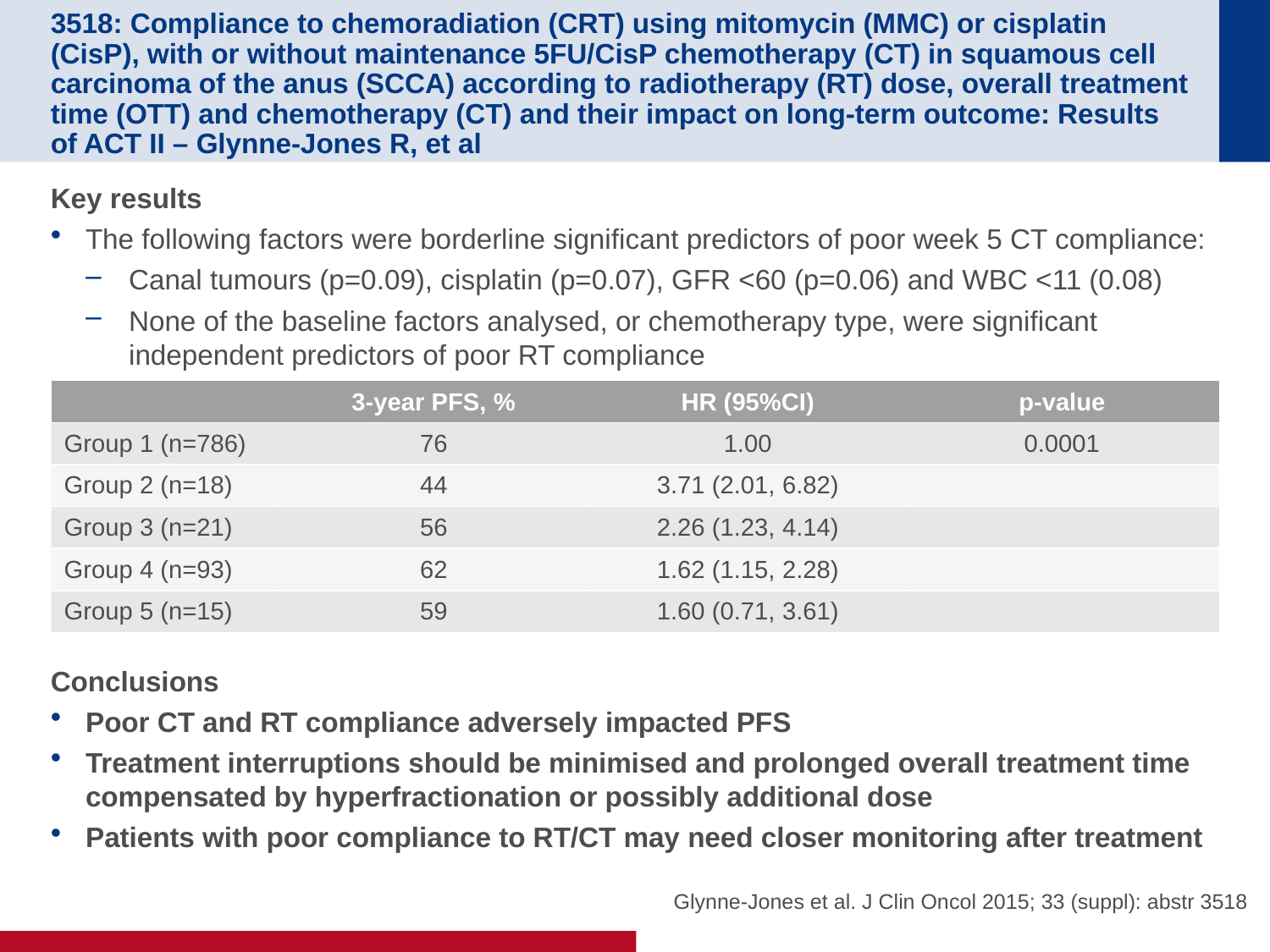

# 3518: Compliance to chemoradiation (CRT) using mitomycin (MMC) or cisplatin (CisP), with or without maintenance 5FU/CisP chemotherapy (CT) in squamous cell carcinoma of the anus (SCCA) according to radiotherapy (RT) dose, overall treatment time (OTT) and chemotherapy (CT) and their impact on long-term outcome: Results of ACT II – Glynne-Jones R, et al
Key results
The following factors were borderline significant predictors of poor week 5 CT compliance:
Canal tumours (p=0.09), cisplatin (p=0.07), GFR <60 (p=0.06) and WBC <11 (0.08)
None of the baseline factors analysed, or chemotherapy type, were significant independent predictors of poor RT compliance

Conclusions
Poor CT and RT compliance adversely impacted PFS
Treatment interruptions should be minimised and prolonged overall treatment time compensated by hyperfractionation or possibly additional dose
Patients with poor compliance to RT/CT may need closer monitoring after treatment
|  | 3-year PFS, % | HR (95%CI) | p-value |
| --- | --- | --- | --- |
| Group 1 (n=786) | 76 | 1.00 | 0.0001 |
| Group 2 (n=18) | 44 | 3.71 (2.01, 6.82) |  |
| Group 3 (n=21) | 56 | 2.26 (1.23, 4.14) |  |
| Group 4 (n=93) | 62 | 1.62 (1.15, 2.28) |  |
| Group 5 (n=15) | 59 | 1.60 (0.71, 3.61) |  |
Glynne-Jones et al. J Clin Oncol 2015; 33 (suppl): abstr 3518